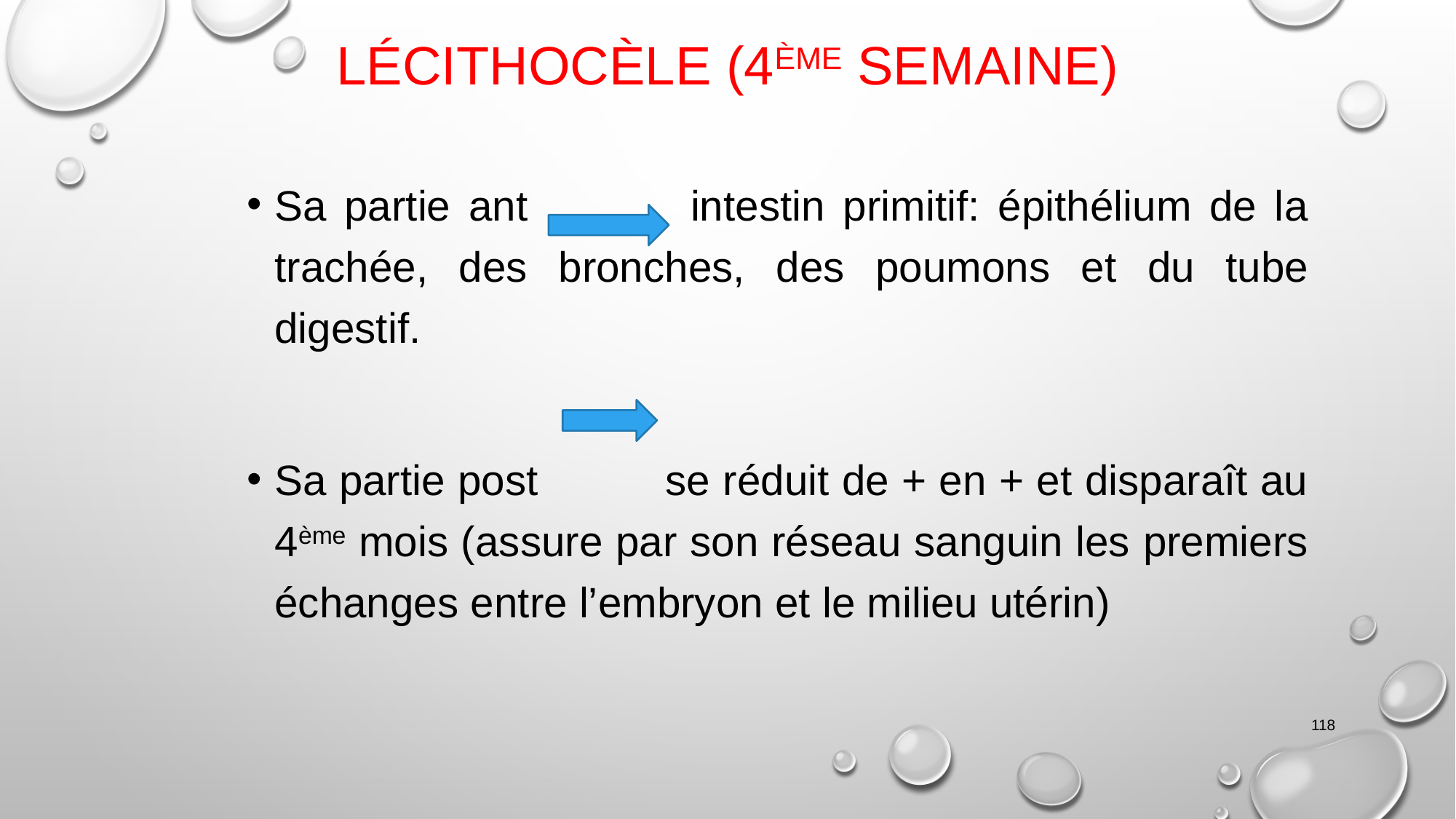

# Lécithocèle (4ème semaine)

Sa partie ant         intestin primitif: épithélium de la trachée, des bronches, des poumons et du tube digestif.

Sa partie post          se réduit de + en + et disparaît au 4ème mois (assure par son réseau sanguin les premiers échanges entre l’embryon et le milieu utérin)

118